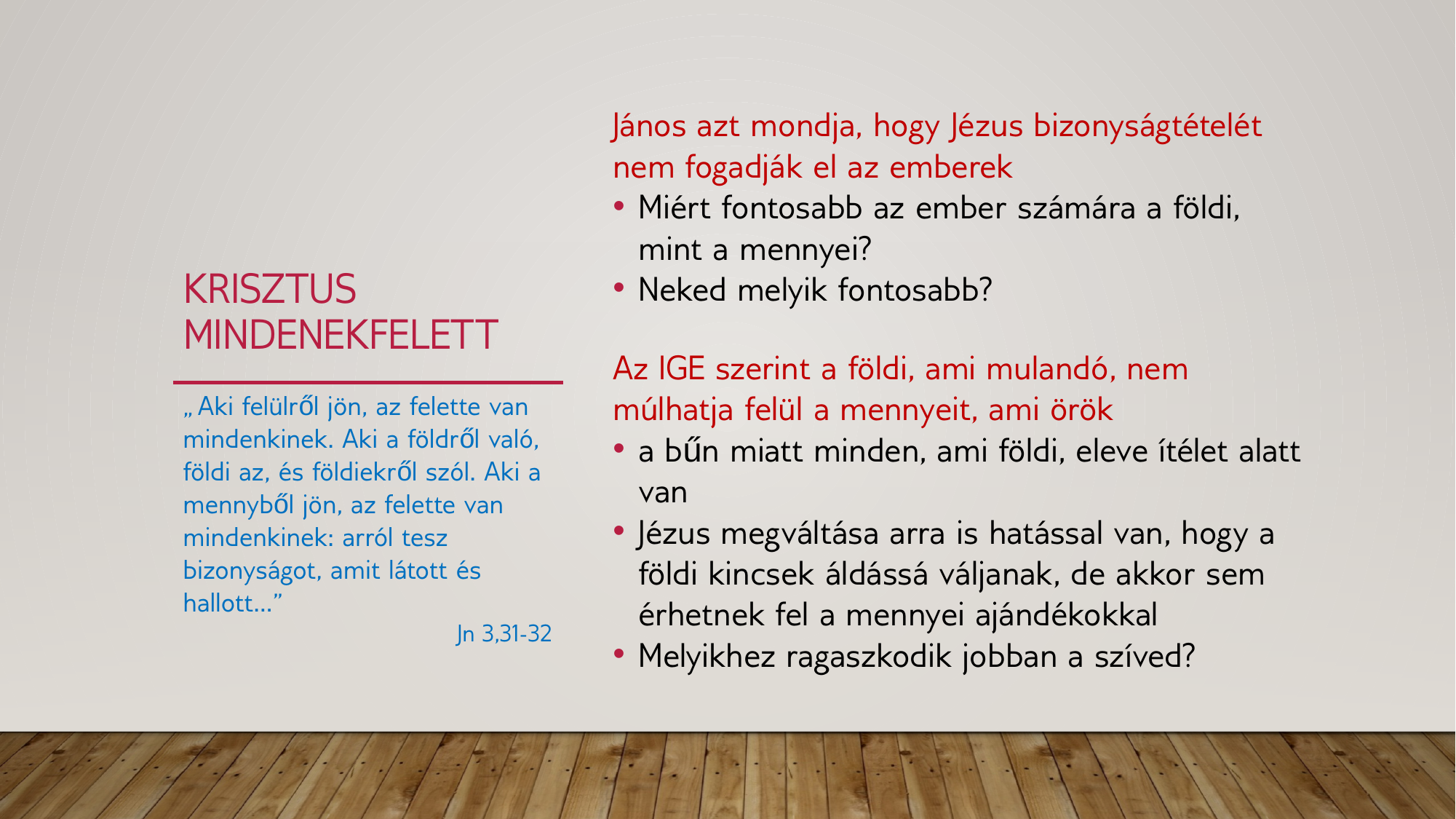

# Krisztus mindenekfelett
János azt mondja, hogy Jézus bizonyságtételét nem fogadják el az emberek
Miért fontosabb az ember számára a földi, mint a mennyei?
Neked melyik fontosabb?

Az IGE szerint a földi, ami mulandó, nem múlhatja felül a mennyeit, ami örök
a bűn miatt minden, ami földi, eleve ítélet alatt van
Jézus megváltása arra is hatással van, hogy a földi kincsek áldássá váljanak, de akkor sem érhetnek fel a mennyei ajándékokkal
Melyikhez ragaszkodik jobban a szíved?
„ Aki felülről jön, az felette van mindenkinek. Aki a földről való, földi az, és földiekről szól. Aki a mennyből jön, az felette van mindenkinek: arról tesz bizonyságot, amit látott és hallott…”
Jn 3,31-32